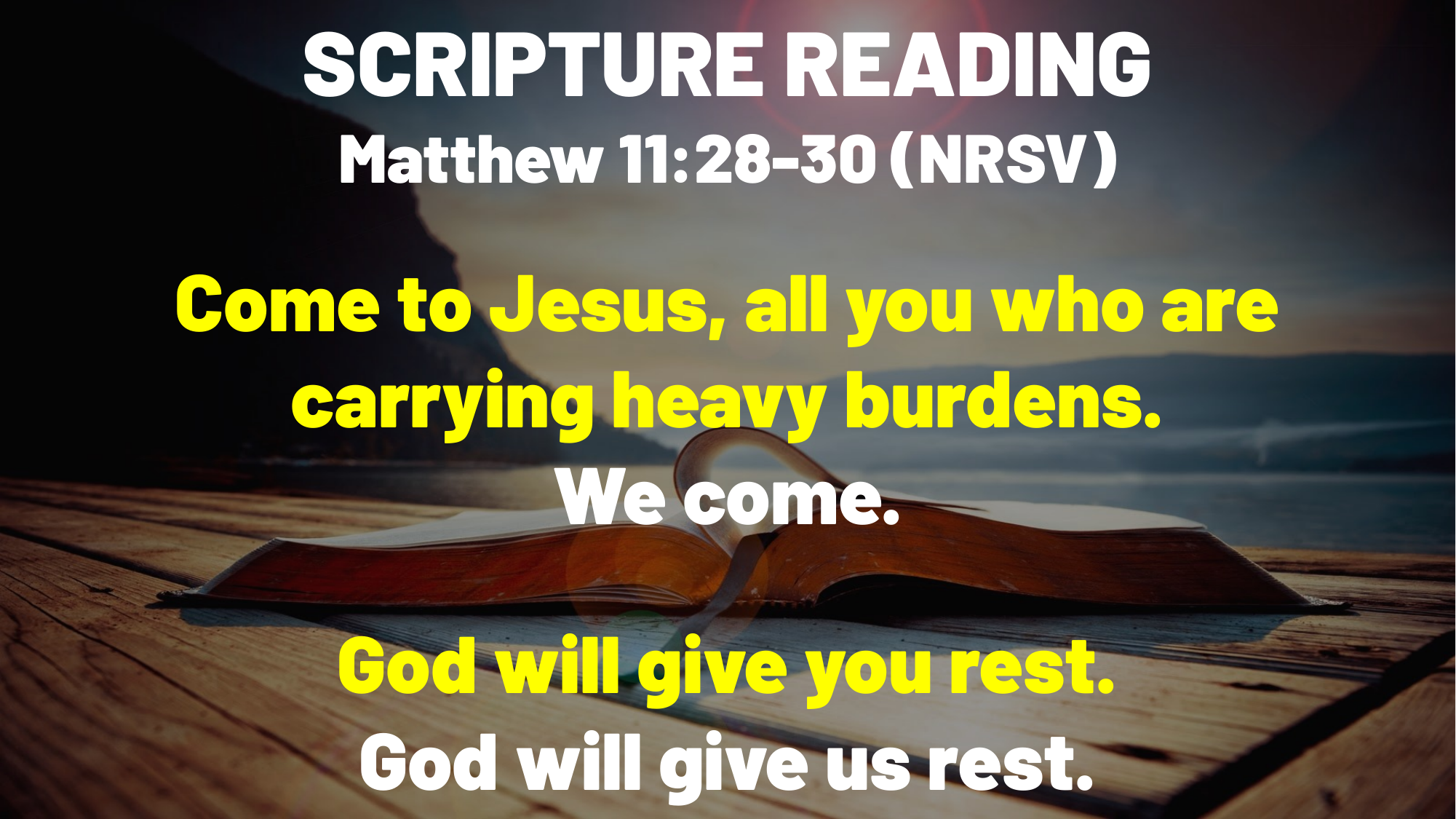

SCRIPTURE READING
Matthew 11:28-30 (NRSV)

Come to Jesus, all you who are carrying heavy burdens.
We come.

God will give you rest.
God will give us rest.